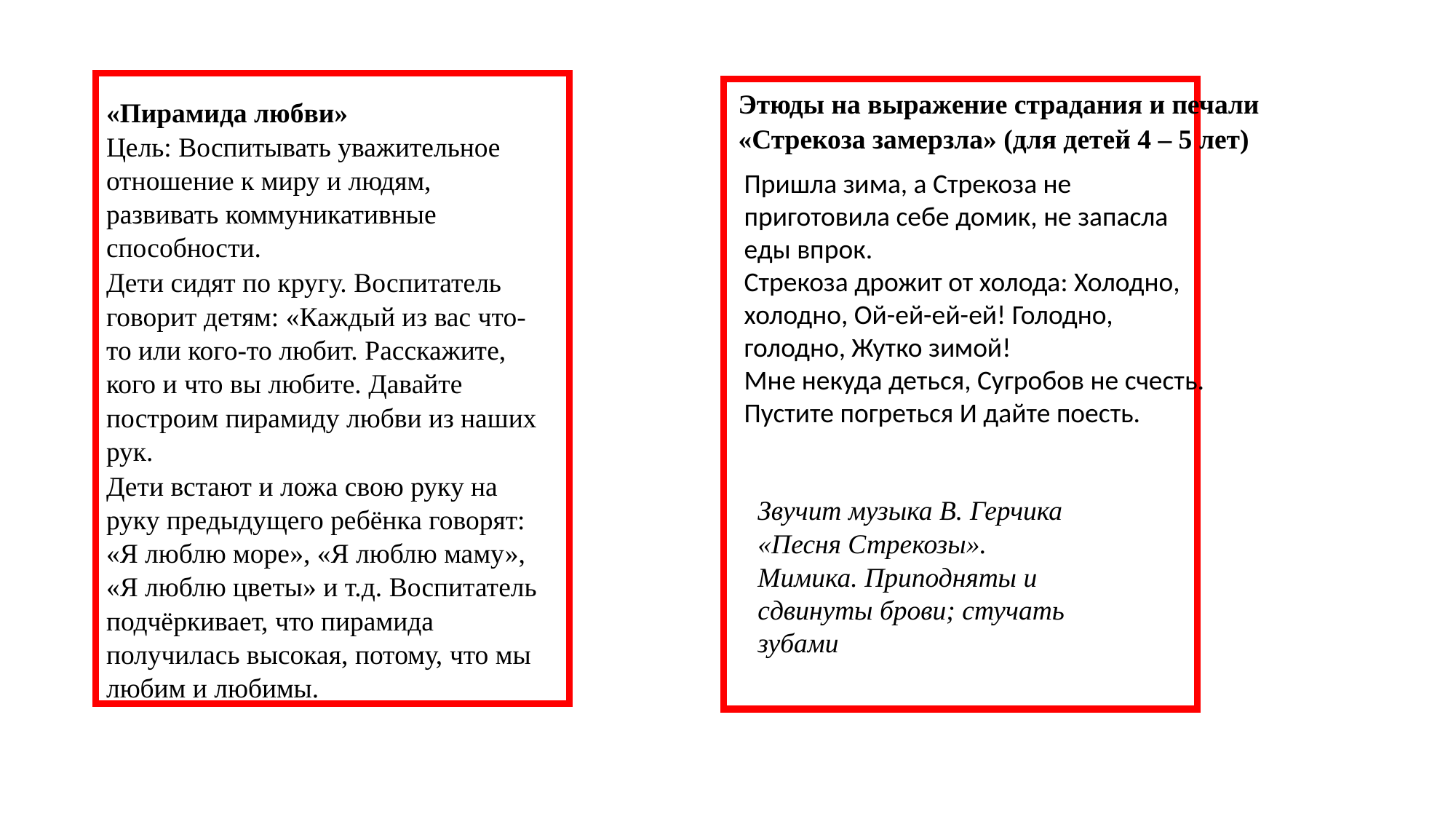

Этюды на выражение страдания и печали
«Стрекоза замерзла» (для детей 4 – 5 лет)
«Пирамида любви»
Цель: Воспитывать уважительное отношение к миру и людям, развивать коммуникативные способности.
Дети сидят по кругу. Воспитатель говорит детям: «Каждый из вас что-то или кого-то любит. Расскажите, кого и что вы любите. Давайте построим пирамиду любви из наших рук.
Дети встают и ложа свою руку на руку предыдущего ребёнка говорят: «Я люблю море», «Я люблю маму», «Я люблю цветы» и т.д. Воспитатель подчёркивает, что пирамида получилась высокая, потому, что мы любим и любимы.
Пришла зима, а Стрекоза не приготовила себе домик, не запасла еды впрок.
Стрекоза дрожит от холода: Холодно, холодно, Ой-ей-ей-ей! Голодно, голодно, Жутко зимой!
Мне некуда деться, Сугробов не счесть. Пустите погреться И дайте поесть.
Звучит музыка В. Герчика «Песня Стрекозы».
Мимика. Приподняты и сдвинуты брови; стучать зубами